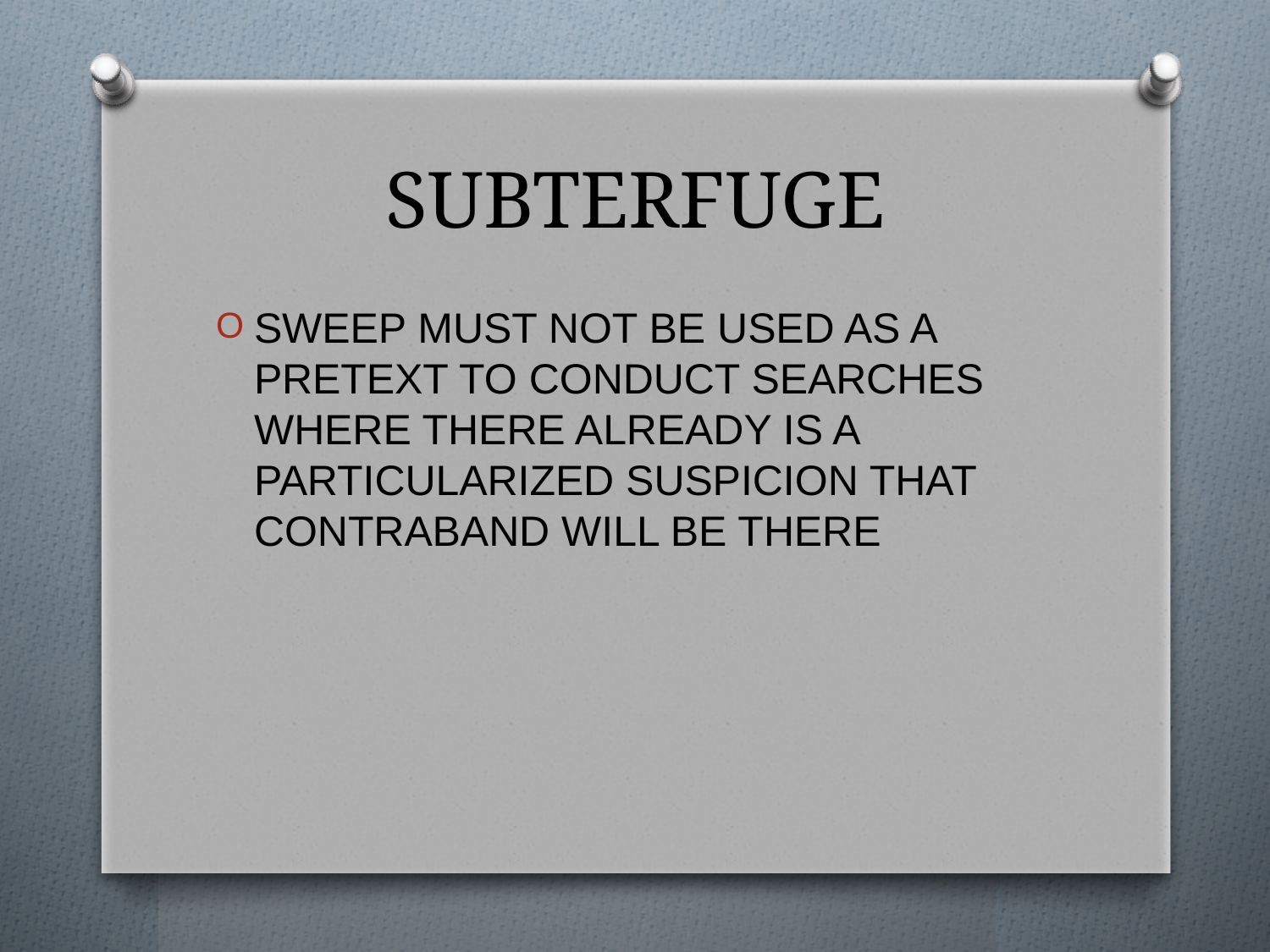

# SUBTERFUGE
SWEEP MUST NOT BE USED AS A PRETEXT TO CONDUCT SEARCHES WHERE THERE ALREADY IS A PARTICULARIZED SUSPICION THAT CONTRABAND WILL BE THERE